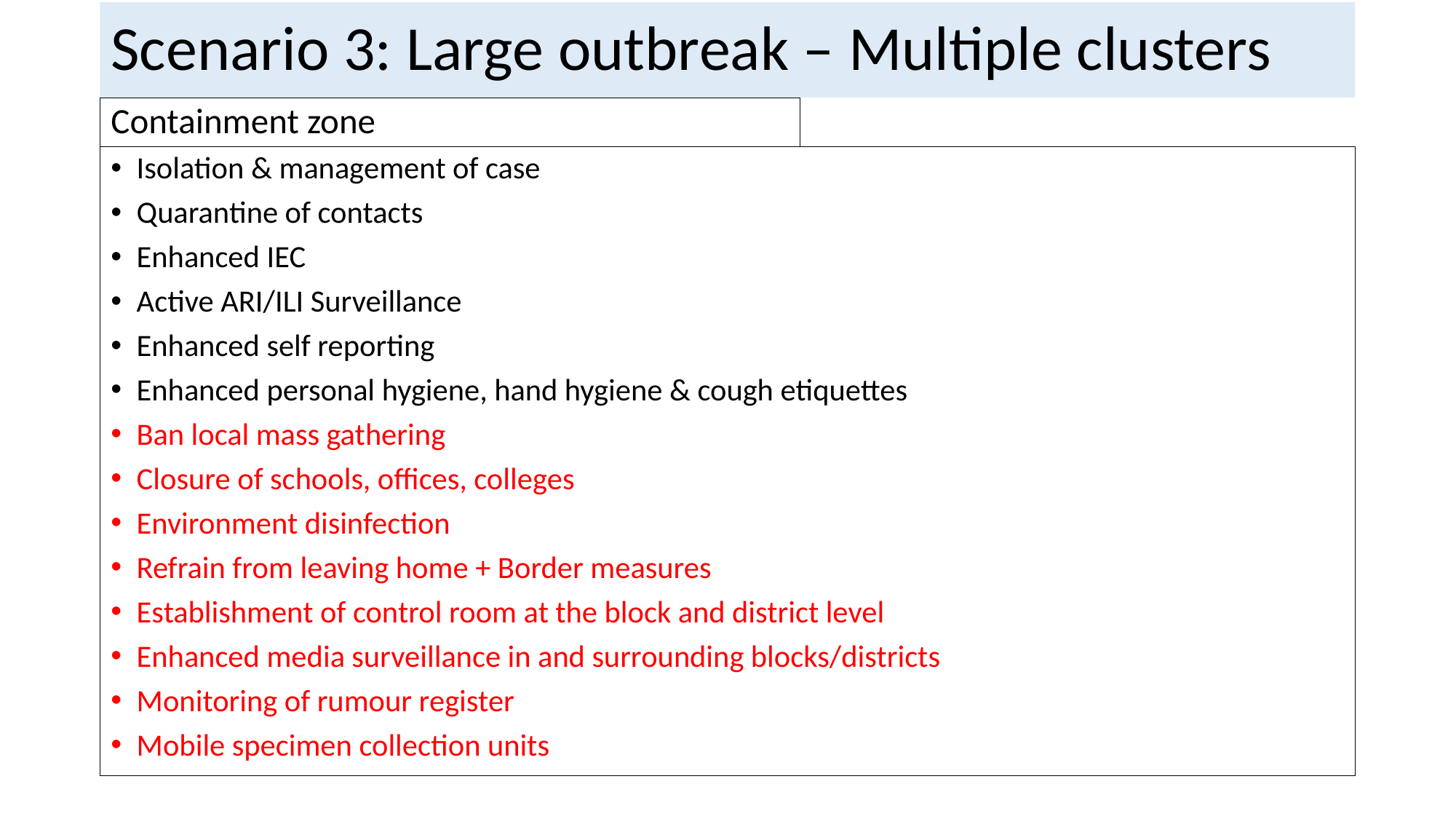

# Scenario 3: Large outbreak – Multiple clusters
Containment zone
Isolation & management of case
Quarantine of contacts
Enhanced IEC
Active ARI/ILI Surveillance
Enhanced self reporting
Enhanced personal hygiene, hand hygiene & cough etiquettes
Ban local mass gathering
Closure of schools, offices, colleges
Environment disinfection
Refrain from leaving home + Border measures
Establishment of control room at the block and district level
Enhanced media surveillance in and surrounding blocks/districts
Monitoring of rumour register
Mobile specimen collection units